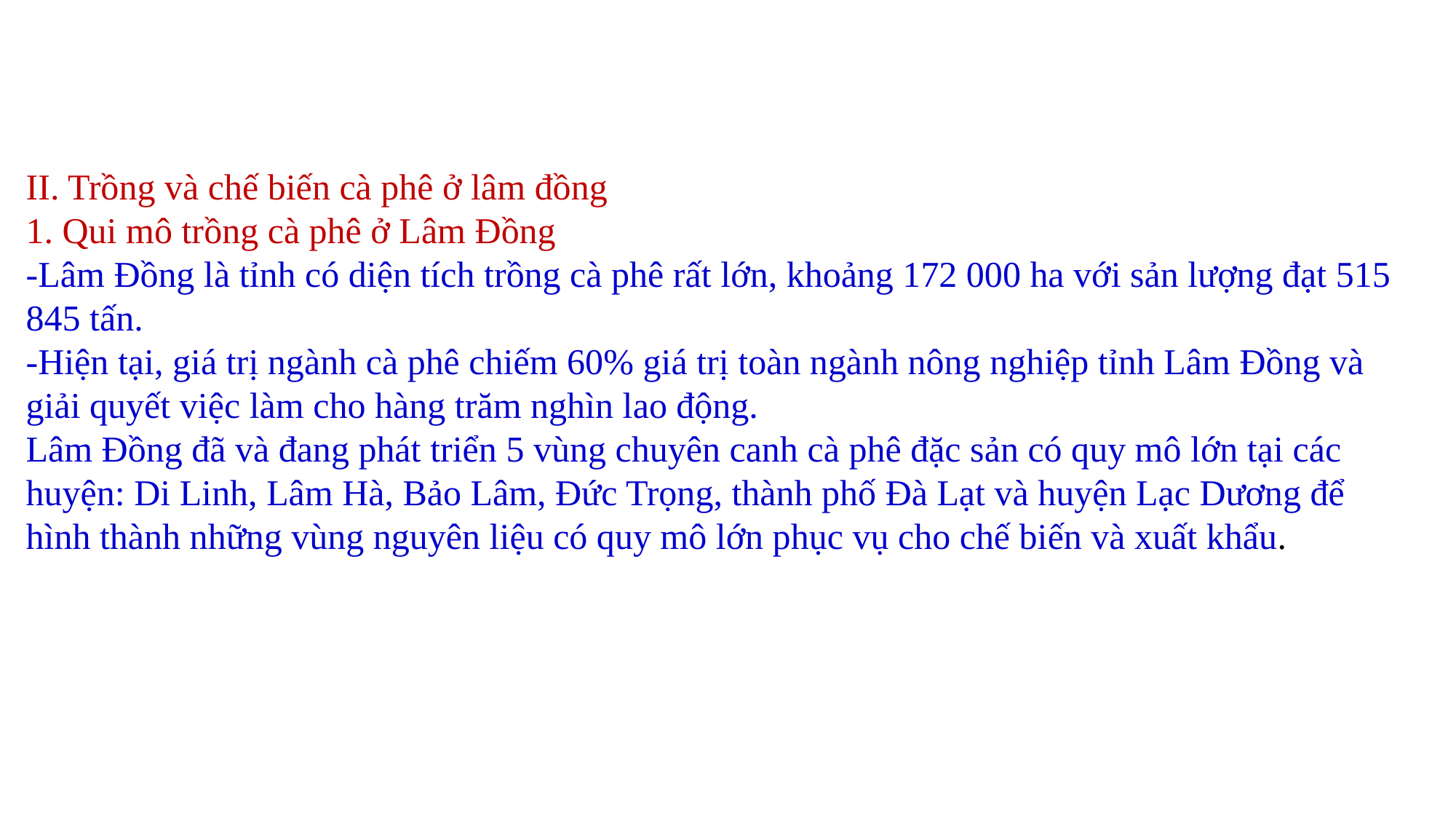

II. Trồng và chế biến cà phê ở lâm đồng
1. Qui mô trồng cà phê ở Lâm Đồng
-Lâm Đồng là tỉnh có diện tích trồng cà phê rất lớn, khoảng 172 000 ha với sản lượng đạt 515 845 tấn.
-Hiện tại, giá trị ngành cà phê chiếm 60% giá trị toàn ngành nông nghiệp tỉnh Lâm Đồng và giải quyết việc làm cho hàng trăm nghìn lao động.
Lâm Đồng đã và đang phát triển 5 vùng chuyên canh cà phê đặc sản có quy mô lớn tại các huyện: Di Linh, Lâm Hà, Bảo Lâm, Đức Trọng, thành phố Đà Lạt và huyện Lạc Dương để hình thành những vùng nguyên liệu có quy mô lớn phục vụ cho chế biến và xuất khẩu.